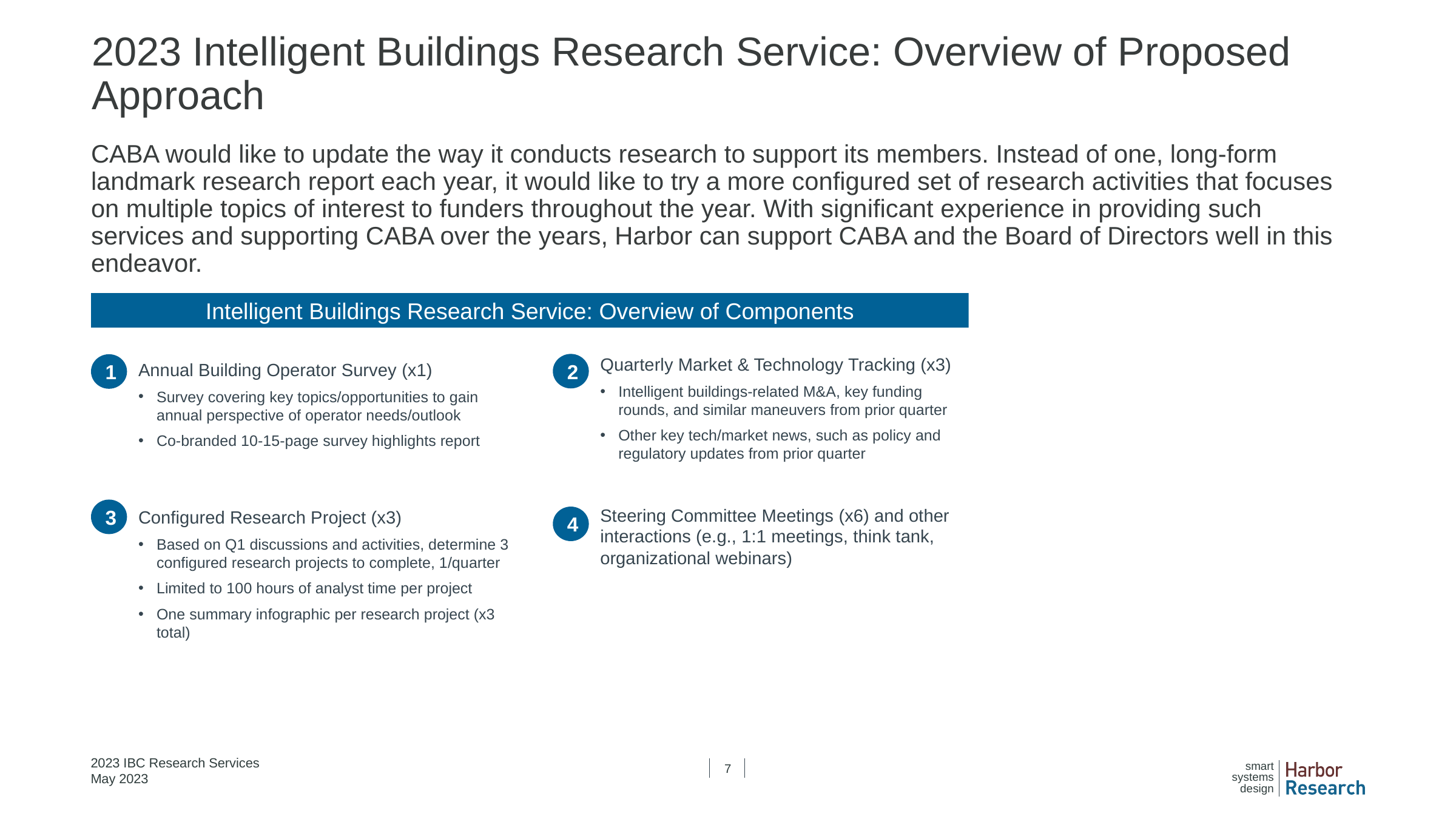

# 2023 Intelligent Buildings Research Service: Overview of Proposed Approach
CABA would like to update the way it conducts research to support its members. Instead of one, long-form landmark research report each year, it would like to try a more configured set of research activities that focuses on multiple topics of interest to funders throughout the year. With significant experience in providing such services and supporting CABA over the years, Harbor can support CABA and the Board of Directors well in this endeavor.

Intelligent Buildings Research Service: Overview of Components
Quarterly Market & Technology Tracking (x3)
Intelligent buildings-related M&A, key funding rounds, and similar maneuvers from prior quarter
Other key tech/market news, such as policy and regulatory updates from prior quarter
Annual Building Operator Survey (x1)
Survey covering key topics/opportunities to gain annual perspective of operator needs/outlook
Co-branded 10-15-page survey highlights report
2
1
3
Steering Committee Meetings (x6) and other interactions (e.g., 1:1 meetings, think tank, organizational webinars)
Configured Research Project (x3)
Based on Q1 discussions and activities, determine 3 configured research projects to complete, 1/quarter
Limited to 100 hours of analyst time per project
One summary infographic per research project (x3 total)
4